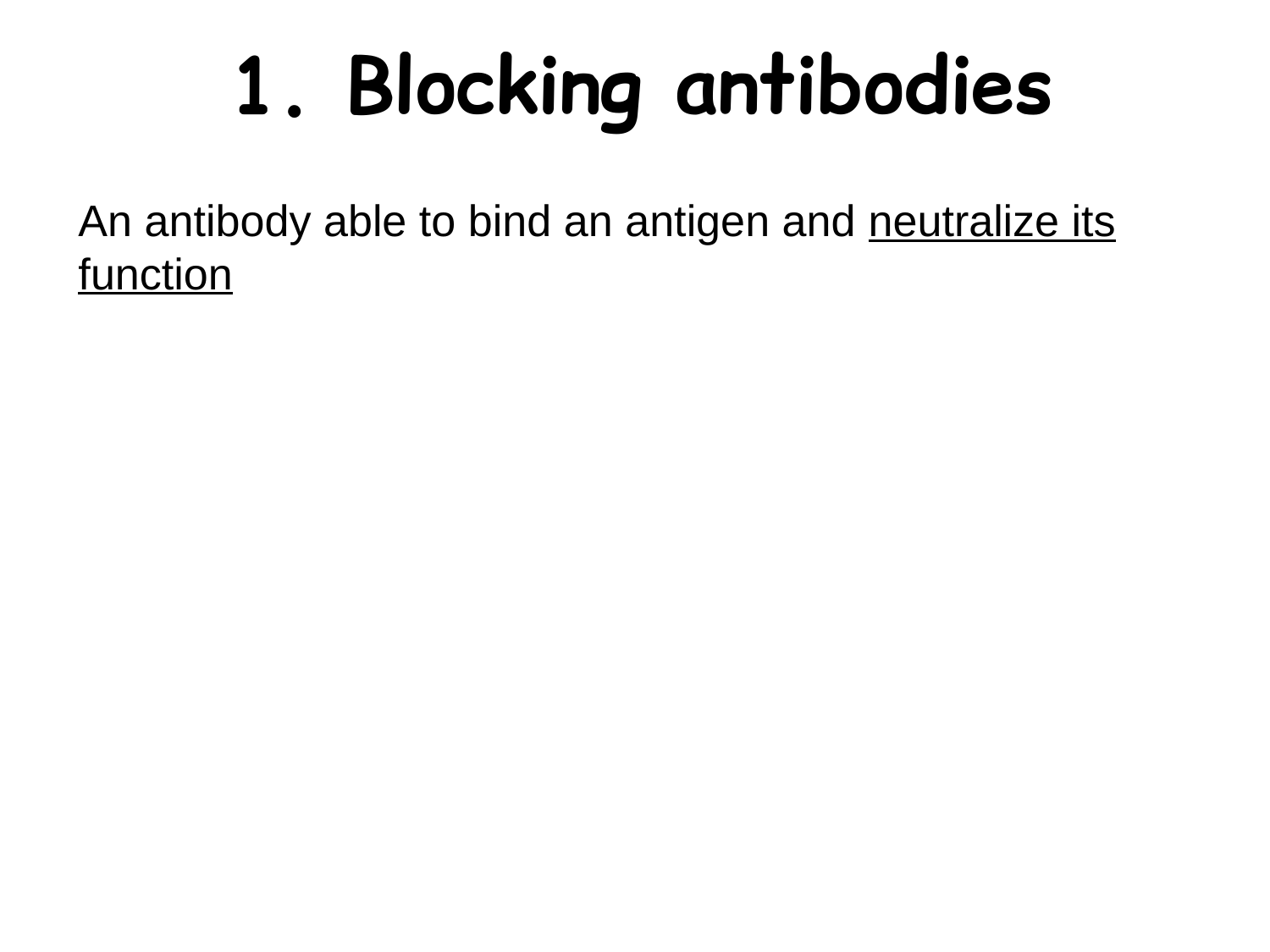

1. Blocking antibodies
An antibody able to bind an antigen and neutralize its function